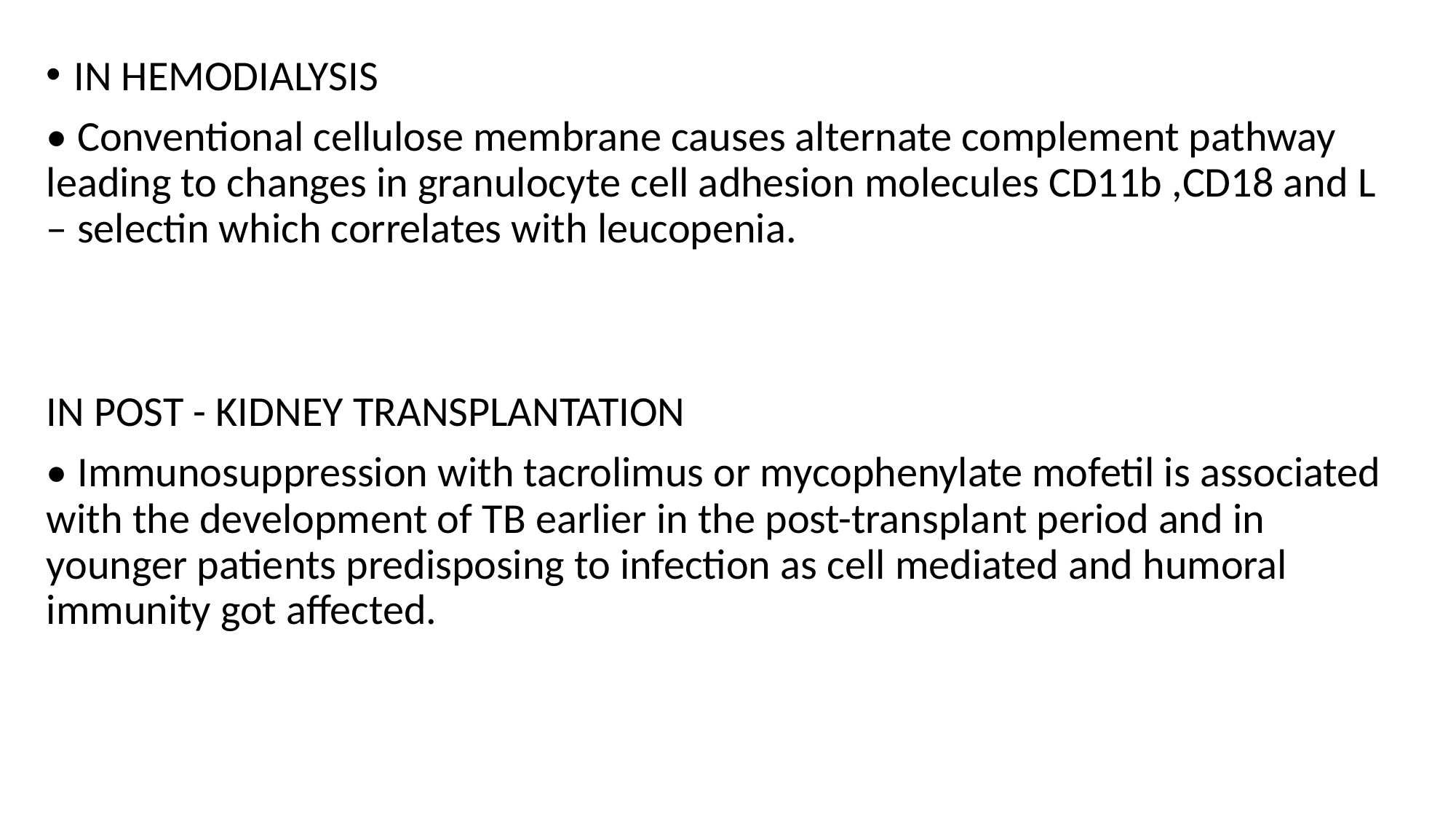

IN HEMODIALYSIS
• Conventional cellulose membrane causes alternate complement pathway leading to changes in granulocyte cell adhesion molecules CD11b ,CD18 and L – selectin which correlates with leucopenia.

IN POST - KIDNEY TRANSPLANTATION
• Immunosuppression with tacrolimus or mycophenylate mofetil is associated with the development of TB earlier in the post-transplant period and in younger patients predisposing to infection as cell mediated and humoral immunity got affected.